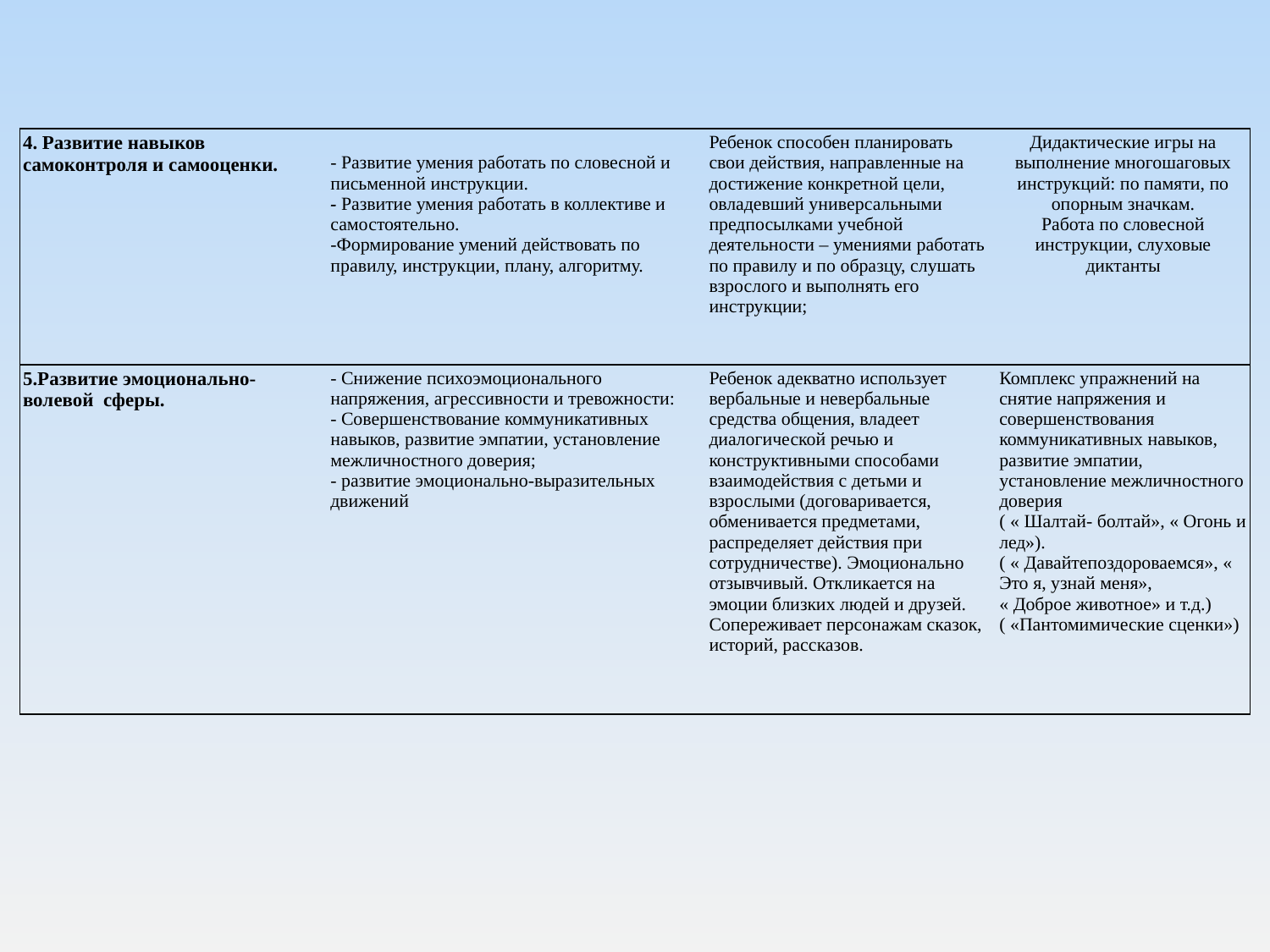

| 4. Развитие навыков самоконтроля и самооценки. | - Развитие умения работать по словесной и письменной инструкции. - Развитие умения работать в коллективе и самостоятельно. -Формирование умений действовать по правилу, инструкции, плану, алгоритму. | Ребенок способен планировать свои действия, направленные на достижение конкретной цели, овладевший универсальными предпосылками учебной деятельности – умениями работать по правилу и по образцу, слушать взрослого и выполнять его инструкции; | Дидактические игры на выполнение многошаговых инструкций: по памяти, по опорным значкам. Работа по словесной инструкции, слуховые диктанты |
| --- | --- | --- | --- |
| 5.Развитие эмоционально- волевой сферы. | - Снижение психоэмоционального напряжения, агрессивности и тревожности: - Совершенствование коммуникативных навыков, развитие эмпатии, установление межличностного доверия; - развитие эмоционально-выразительных движений | Ребенок адекватно использует вербальные и невербальные средства общения, владеет диалогической речью и конструктивными способами взаимодействия с детьми и взрослыми (договаривается, обменивается предметами, распределяет действия при сотрудничестве). Эмоционально отзывчивый. Откликается на эмоции близких людей и друзей. Сопереживает персонажам сказок, историй, рассказов. | Комплекс упражнений на снятие напряжения и совершенствования коммуникативных навыков, развитие эмпатии, установление межличностного доверия ( « Шалтай- болтай», « Огонь и лед»). ( « Давайтепоздороваемся», « Это я, узнай меня», « Доброе животное» и т.д.) ( «Пантомимические сценки») |